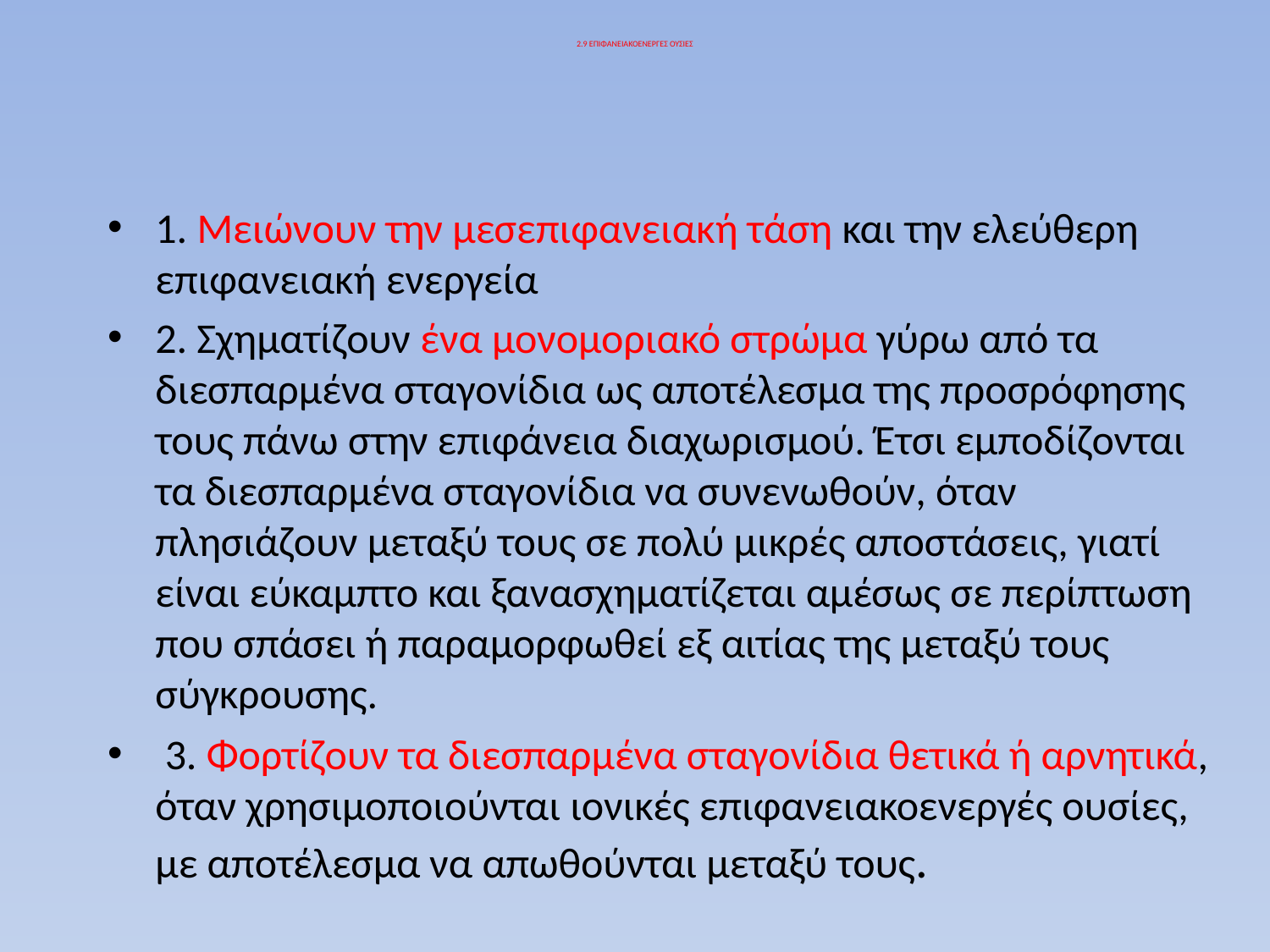

# 2.9 ΕΠΙΦΑΝΕΙΑΚΟΕΝΕΡΓΕΣ ΟΥΣΙΕΣ

1. Μειώνουν την μεσεπιφανειακή τάση και την ελεύθερη επιφανειακή ενεργεία
2. Σχηματίζουν ένα μονομοριακό στρώμα γύρω από τα διεσπαρμένα σταγονίδια ως αποτέλεσμα της προσρόφησης τους πάνω στην επιφάνεια διαχωρισμού. Έτσι εμποδίζονται τα διεσπαρμένα σταγονίδια να συνενωθούν, όταν πλησιάζουν μεταξύ τους σε πολύ μικρές αποστάσεις, γιατί είναι εύκαμπτο και ξανασχηματίζεται αμέσως σε περίπτωση που σπάσει ή παραμορφωθεί εξ αιτίας της μεταξύ τους σύγκρουσης.
 3. Φορτίζουν τα διεσπαρμένα σταγονίδια θετικά ή αρνητικά, όταν χρησιμοποιούνται ιονικές επιφανειακοενεργές ουσίες, με αποτέλεσμα να απωθούνται μεταξύ τους.